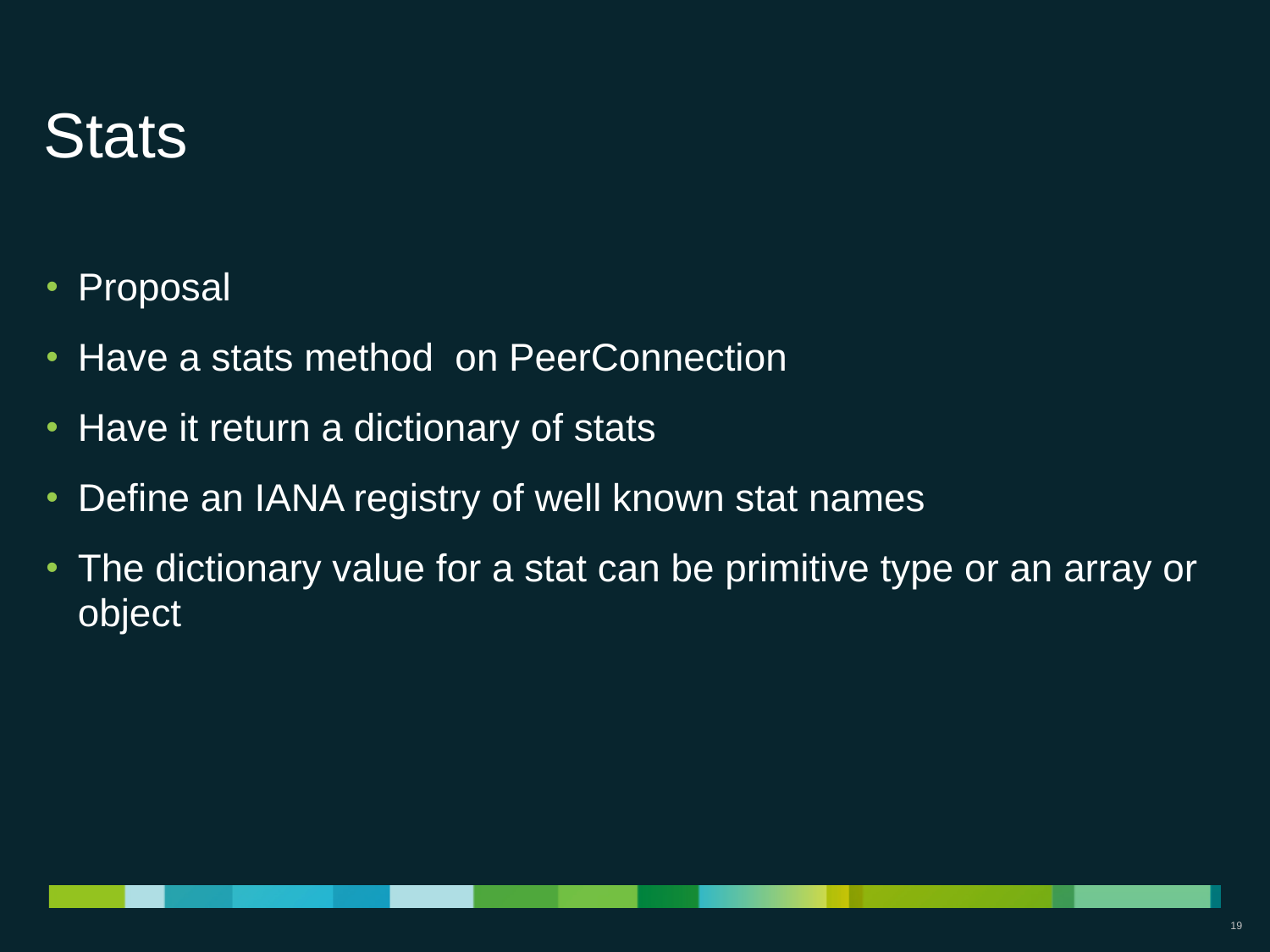

# Stats

Proposal
Have a stats method  on PeerConnection
Have it return a dictionary of stats
Define an IANA registry of well known stat names
The dictionary value for a stat can be primitive type or an array or object